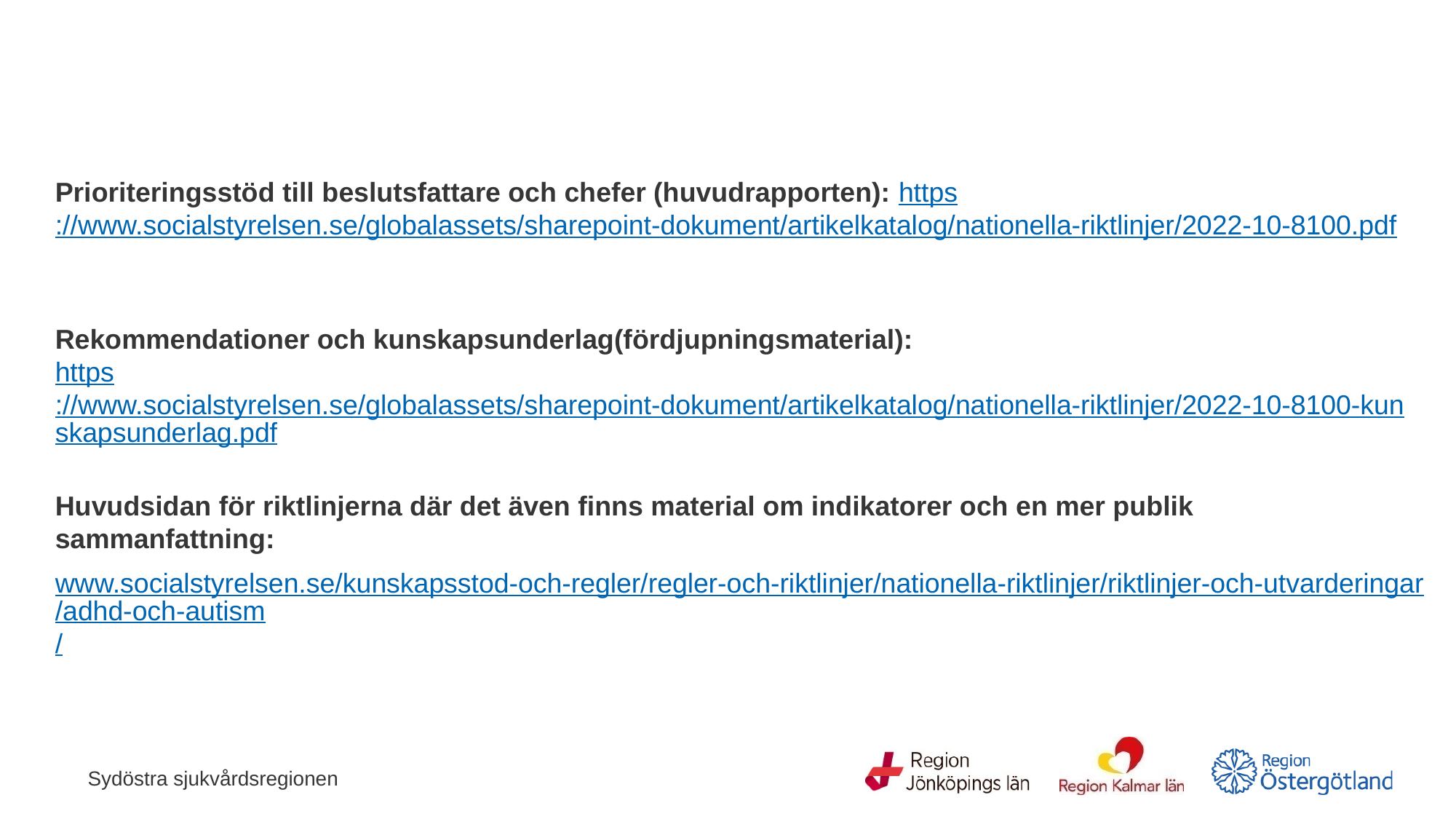

Prioriteringsstöd till beslutsfattare och chefer (huvudrapporten): https://www.socialstyrelsen.se/globalassets/sharepoint-dokument/artikelkatalog/nationella-riktlinjer/2022-10-8100.pdf
Rekommendationer och kunskapsunderlag(fördjupningsmaterial):
https://www.socialstyrelsen.se/globalassets/sharepoint-dokument/artikelkatalog/nationella-riktlinjer/2022-10-8100-kunskapsunderlag.pdf
Huvudsidan för riktlinjerna där det även finns material om indikatorer och en mer publik sammanfattning:
www.socialstyrelsen.se/kunskapsstod-och-regler/regler-och-riktlinjer/nationella-riktlinjer/riktlinjer-och-utvarderingar/adhd-och-autism/